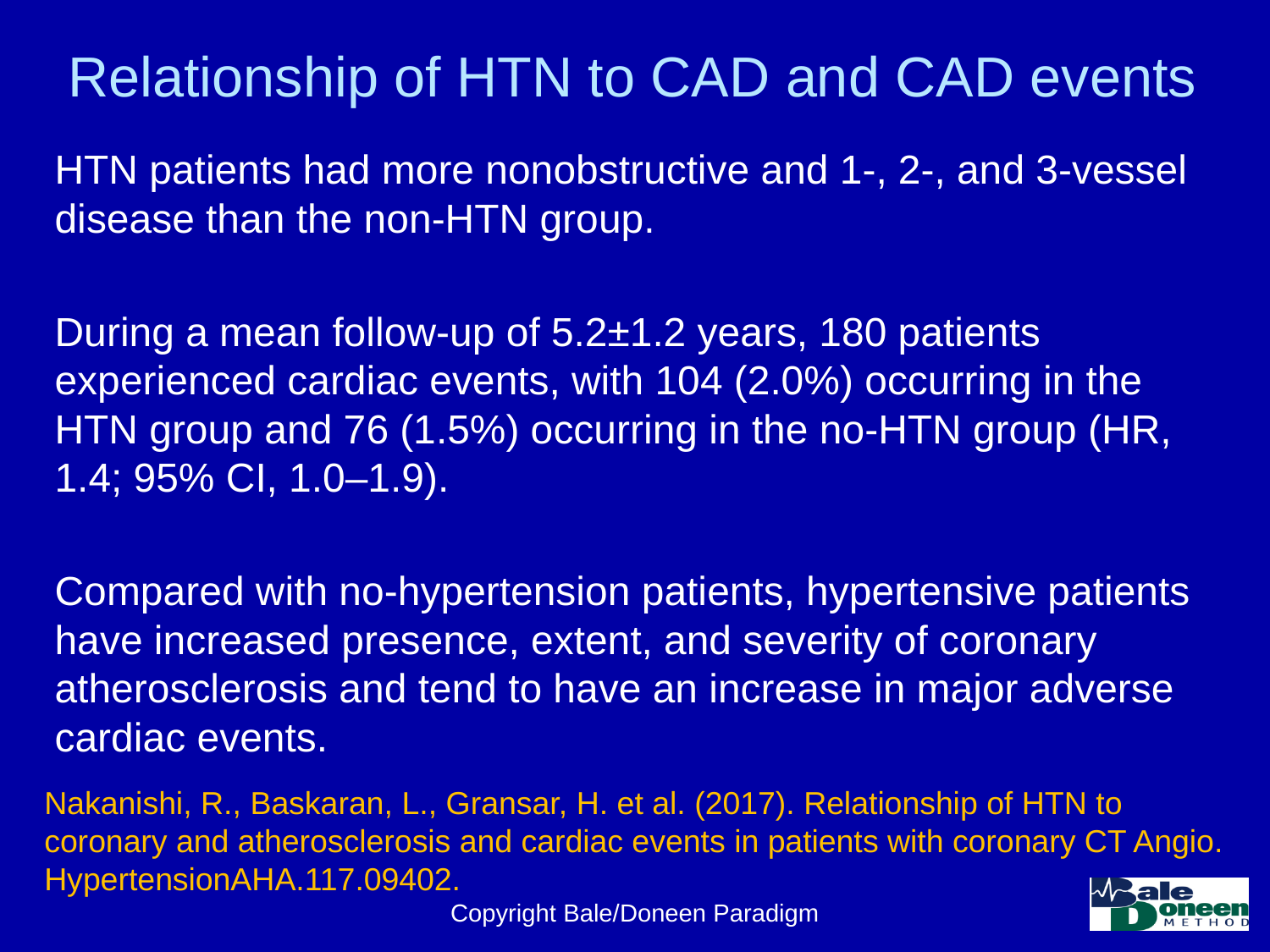

# Relationship of HTN to CAD and CAD events
HTN patients had more nonobstructive and 1-, 2-, and 3-vessel disease than the non-HTN group.

During a mean follow-up of 5.2±1.2 years, 180 patients experienced cardiac events, with 104 (2.0%) occurring in the HTN group and 76 (1.5%) occurring in the no-HTN group (HR, 1.4; 95% CI, 1.0–1.9).

Compared with no-hypertension patients, hypertensive patients have increased presence, extent, and severity of coronary atherosclerosis and tend to have an increase in major adverse cardiac events.

Nakanishi, R., Baskaran, L., Gransar, H. et al. (2017). Relationship of HTN to coronary and atherosclerosis and cardiac events in patients with coronary CT Angio. HypertensionAHA.117.09402.
Copyright Bale/Doneen Paradigm